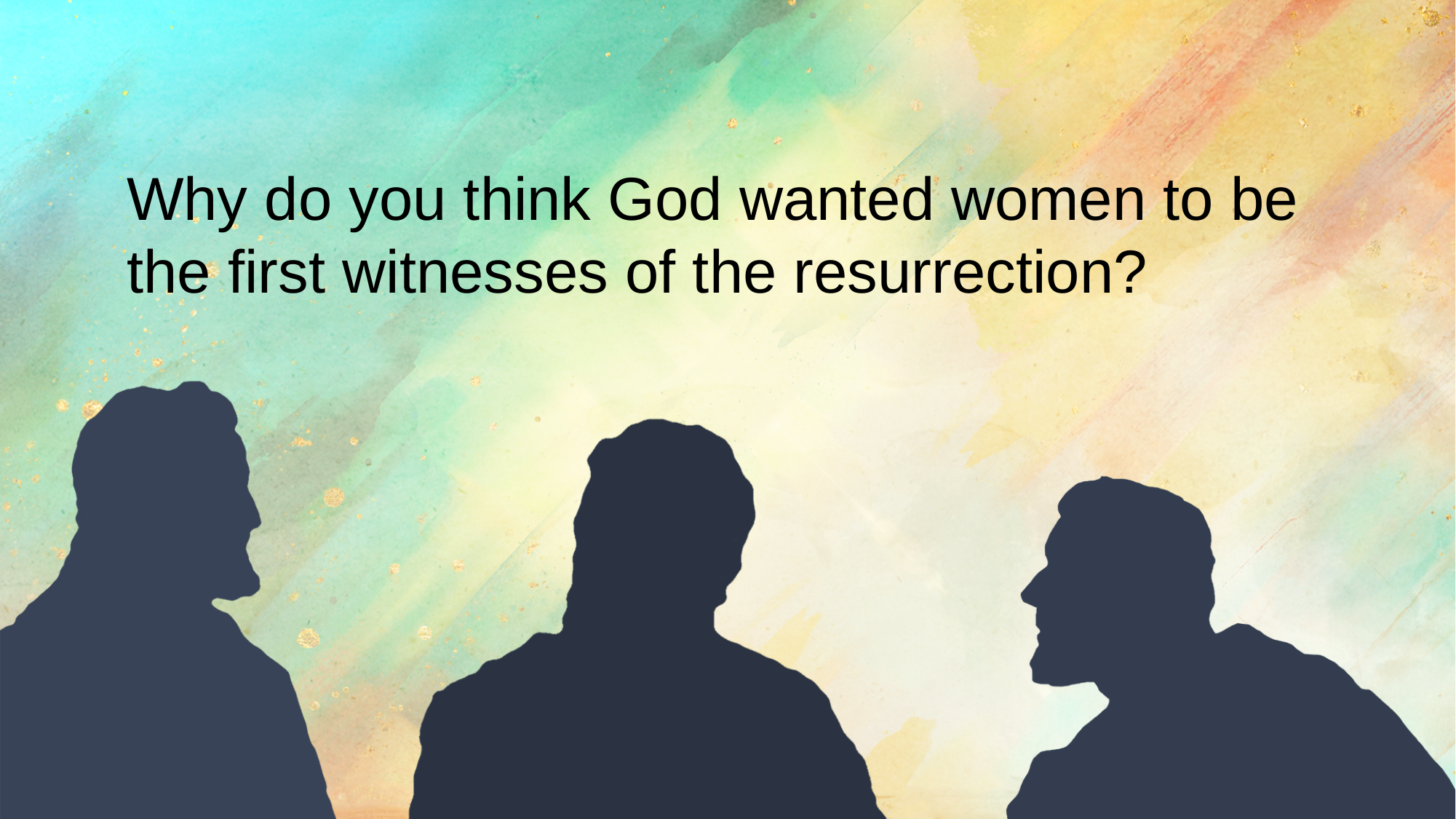

Why do you think God wanted women to be the first witnesses of the resurrection?